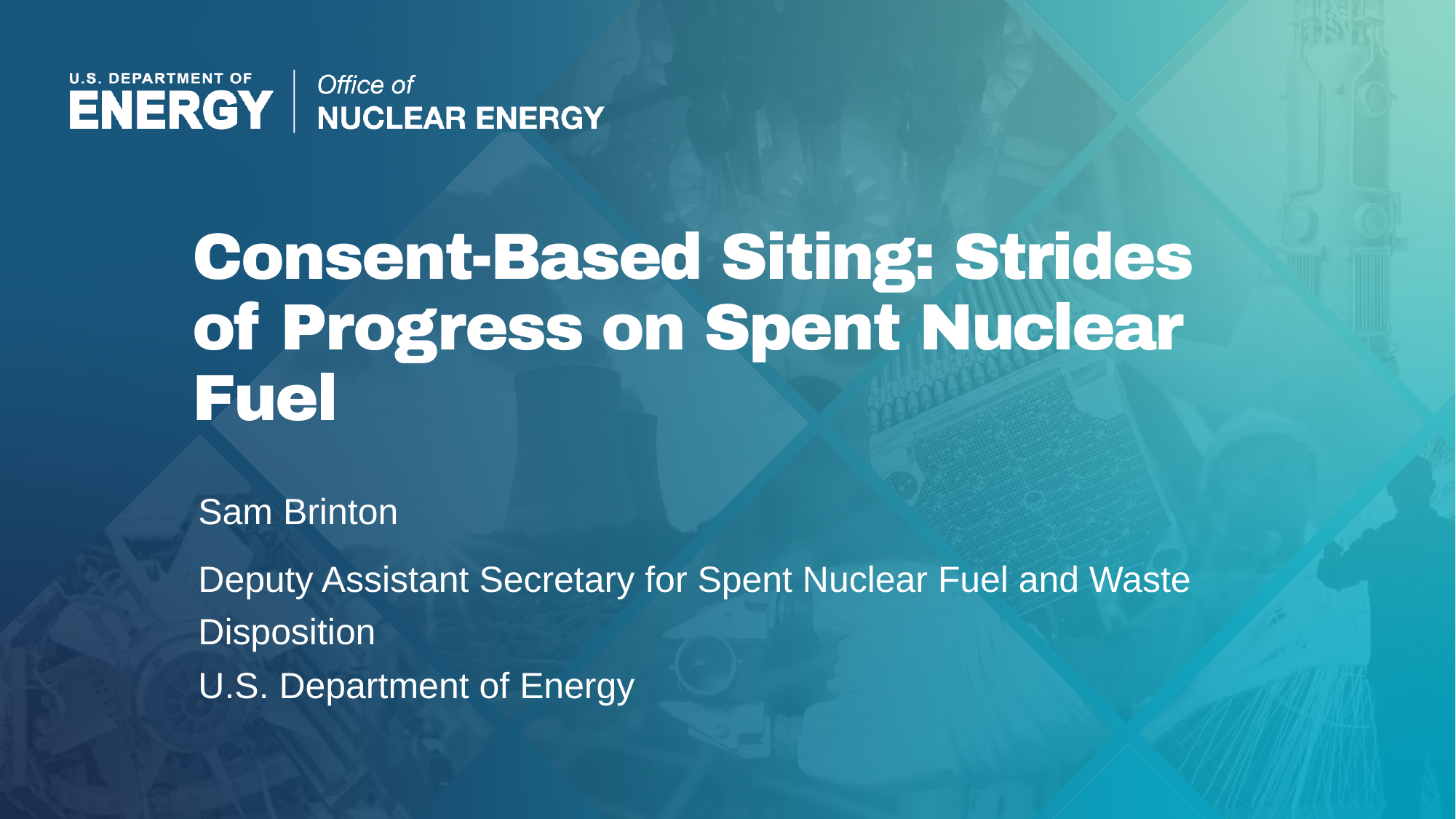

# Consent-Based Siting: Strides of Progress on Spent Nuclear Fuel
Sam Brinton
Deputy Assistant Secretary for Spent Nuclear Fuel and Waste Disposition
U.S. Department of Energy